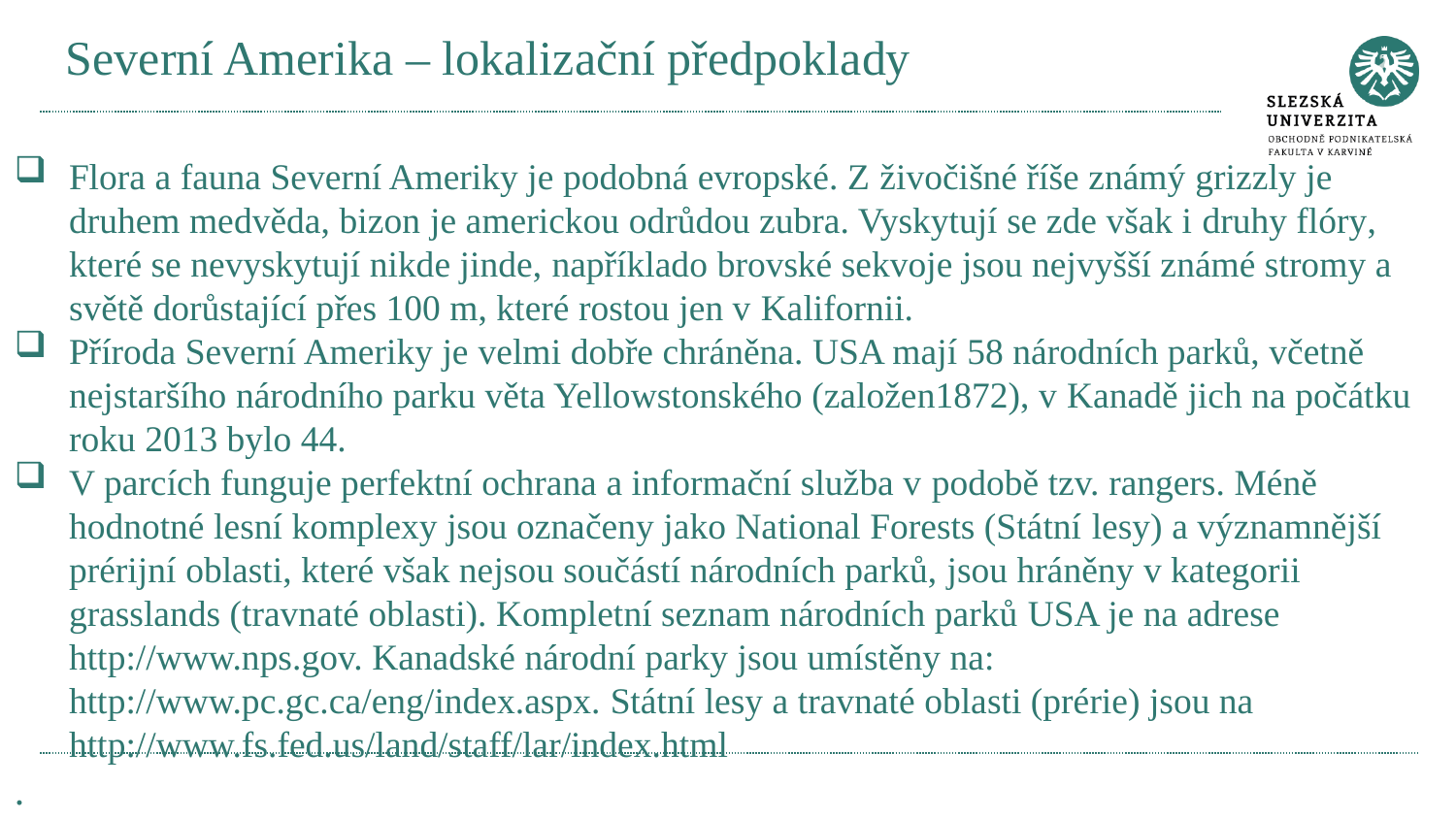

# Severní Amerika – lokalizační předpoklady
Flora a fauna Severní Ameriky je podobná evropské. Z živočišné říše známý grizzly je druhem medvěda, bizon je americkou odrůdou zubra. Vyskytují se zde však i druhy flóry, které se nevyskytují nikde jinde, napříklado brovské sekvoje jsou nejvyšší známé stromy a světě dorůstající přes 100 m, které rostou jen v Kalifornii.
Příroda Severní Ameriky je velmi dobře chráněna. USA mají 58 národních parků, včetně nejstaršího národního parku věta Yellowstonského (založen1872), v Kanadě jich na počátku roku 2013 bylo 44.
V parcích funguje perfektní ochrana a informační služba v podobě tzv. rangers. Méně hodnotné lesní komplexy jsou označeny jako National Forests (Státní lesy) a významnější prérijní oblasti, které však nejsou součástí národních parků, jsou hráněny v kategorii grasslands (travnaté oblasti). Kompletní seznam národních parků USA je na adrese http://www.nps.gov. Kanadské národní parky jsou umístěny na: http://www.pc.gc.ca/eng/index.aspx. Státní lesy a travnaté oblasti (prérie) jsou na http://www.fs.fed.us/land/staff/lar/index.html
.